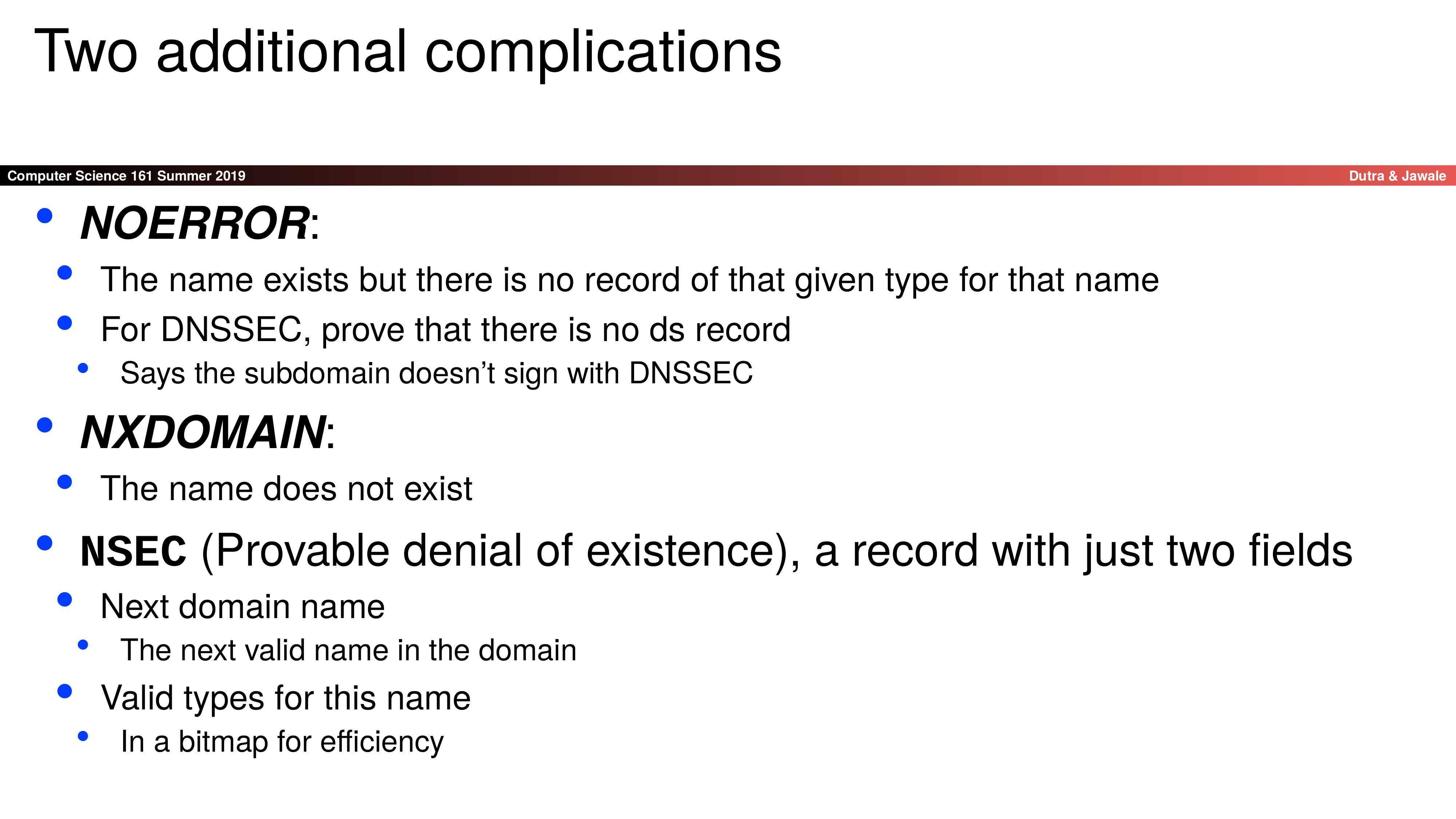

Two additional complications
NOERROR:
The name exists but there is no record of that given type for that name
For DNSSEC, prove that there is no ds record
Says the subdomain doesn’t sign with DNSSEC
NXDOMAIN:
The name does not exist
NSEC (Provable denial of existence), a record with just two fields
Next domain name
The next valid name in the domain
Valid types for this name
In a bitmap for efficiency